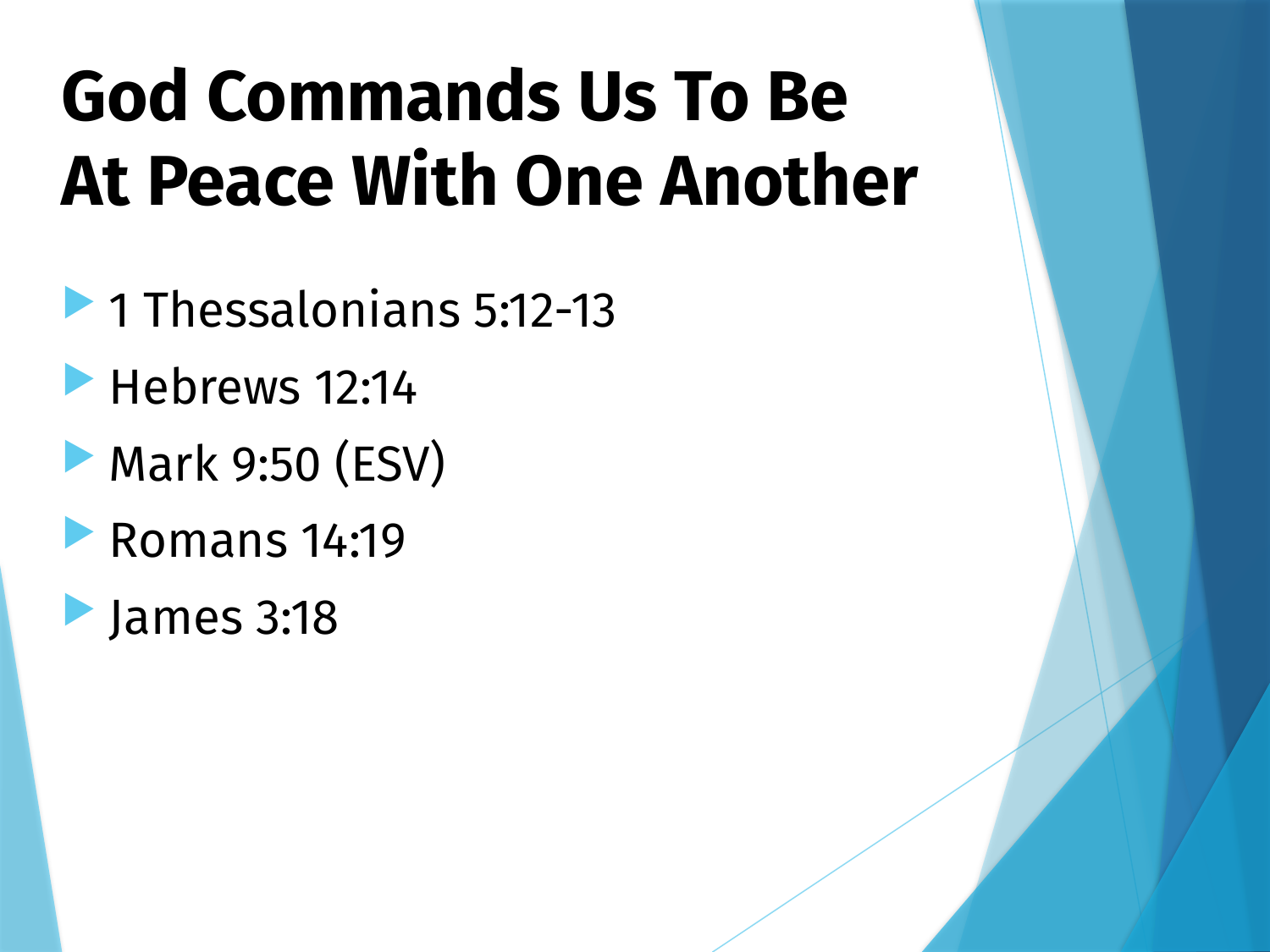

# God Commands Us To Be At Peace With One Another
1 Thessalonians 5:12-13
Hebrews 12:14
Mark 9:50 (ESV)
Romans 14:19
James 3:18